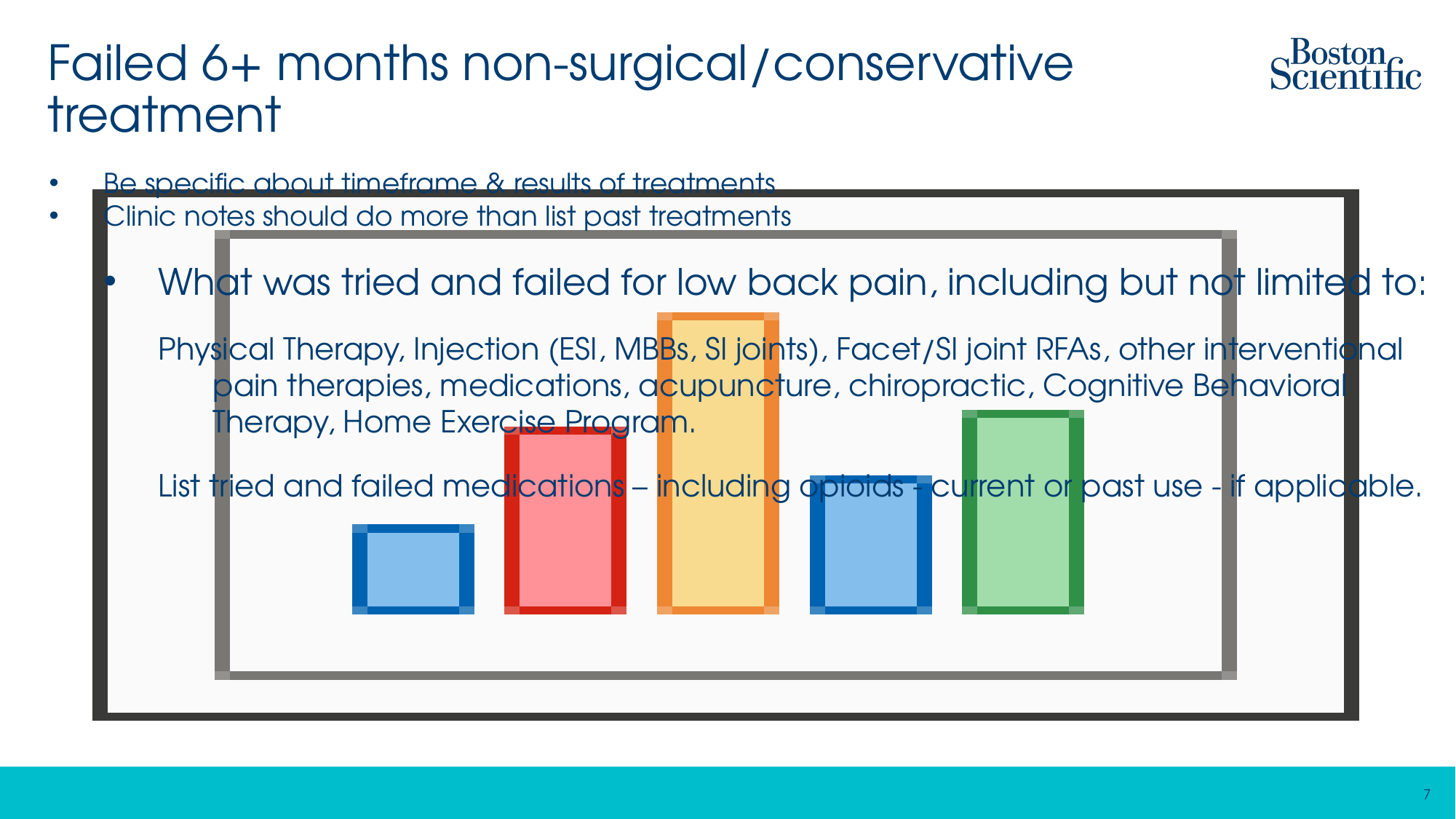

# Failed 6+ months non-surgical/conservative treatment
Be specific about timeframe & results of treatments
Clinic notes should do more than list past treatments
What was tried and failed for low back pain, including but not limited to:
Physical Therapy, Injection (ESI, MBBs, SI joints), Facet/SI joint RFAs, other interventional pain therapies, medications, acupuncture, chiropractic, Cognitive Behavioral Therapy, Home Exercise Program.
List tried and failed medications – including opioids - current or past use - if applicable.

7